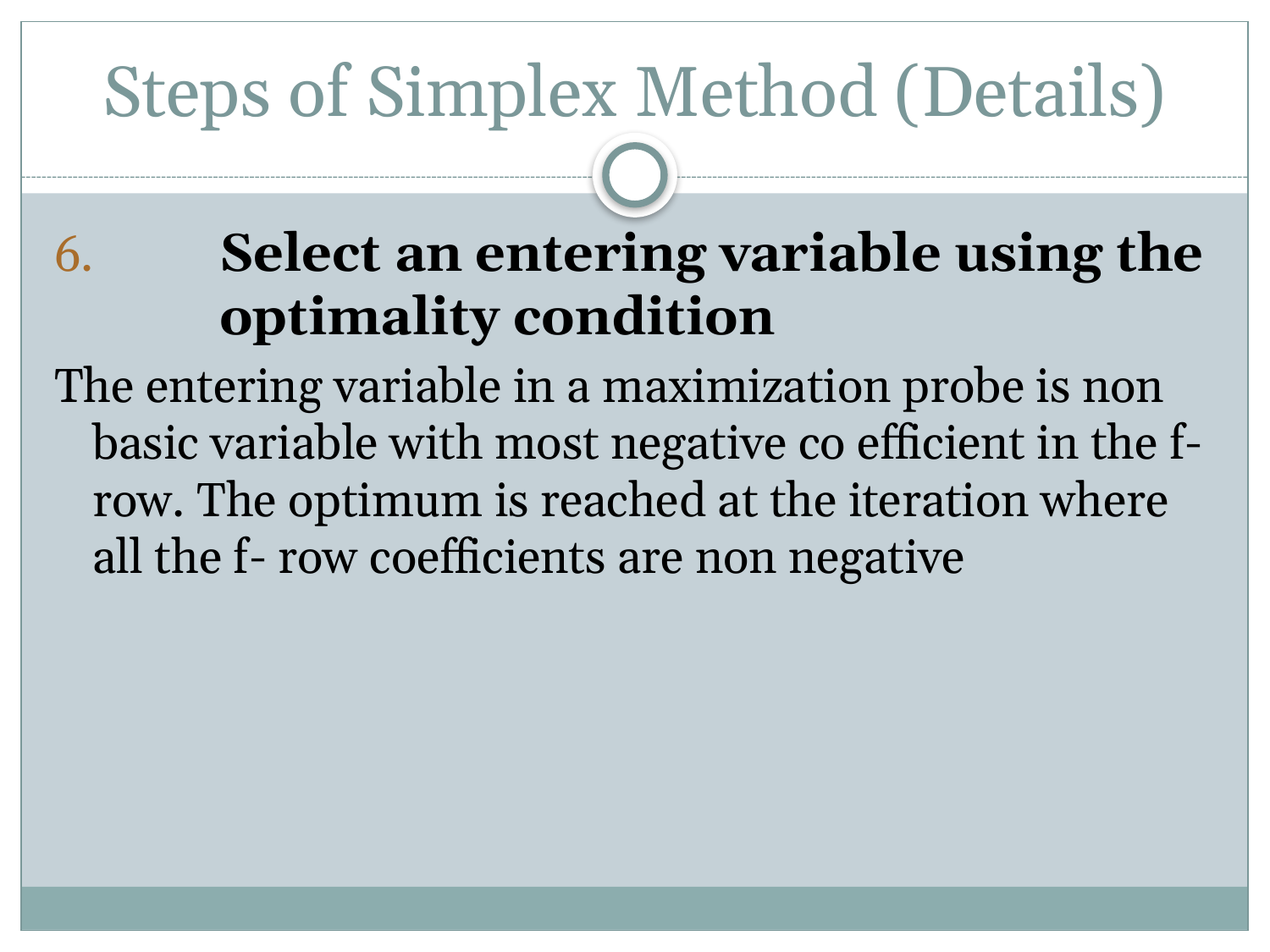

# Steps of Simplex Method (Details)
6.	Select an entering variable using the 	optimality condition
The entering variable in a maximization probe is non basic variable with most negative co efficient in the f- row. The optimum is reached at the iteration where all the f- row coefficients are non negative